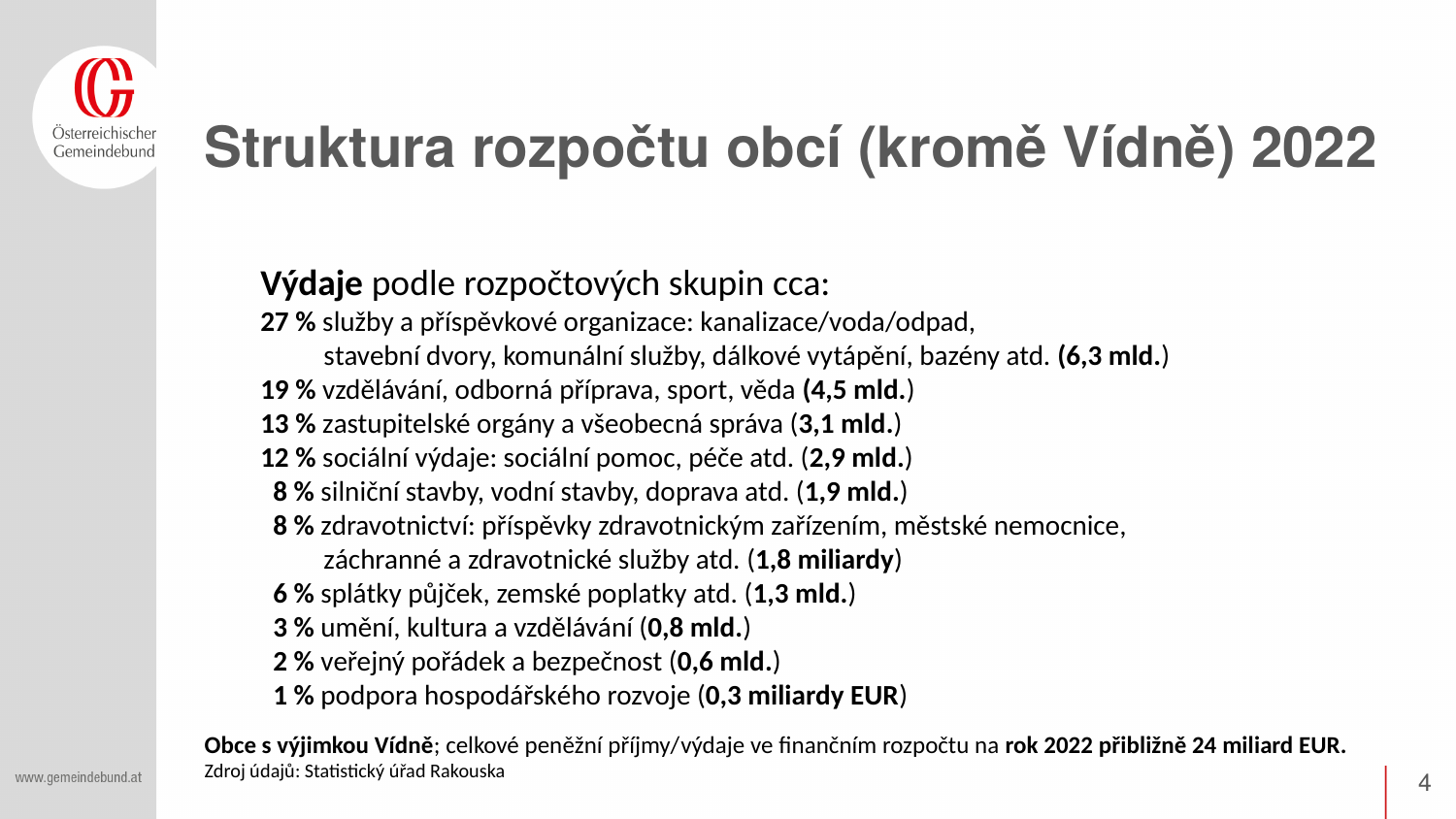

# Struktura rozpočtu obcí (kromě Vídně) 2022
Výdaje podle rozpočtových skupin cca:
27 % služby a příspěvkové organizace: kanalizace/voda/odpad,
          stavební dvory, komunální služby, dálkové vytápění, bazény atd. (6,3 mld.)
19 % vzdělávání, odborná příprava, sport, věda (4,5 mld.)
13 % zastupitelské orgány a všeobecná správa (3,1 mld.)
12 % sociální výdaje: sociální pomoc, péče atd. (2,9 mld.)
  8 % silniční stavby, vodní stavby, doprava atd. (1,9 mld.)
  8 % zdravotnictví: příspěvky zdravotnickým zařízením, městské nemocnice,
          záchranné a zdravotnické služby atd. (1,8 miliardy)
  6 % splátky půjček, zemské poplatky atd. (1,3 mld.)
  3 % umění, kultura a vzdělávání (0,8 mld.)
  2 % veřejný pořádek a bezpečnost (0,6 mld.)
  1 % podpora hospodářského rozvoje (0,3 miliardy EUR)
Obce s výjimkou Vídně; celkové peněžní příjmy/výdaje ve finančním rozpočtu na rok 2022 přibližně 24 miliard EUR.
Zdroj údajů: Statistický úřad Rakouska
4